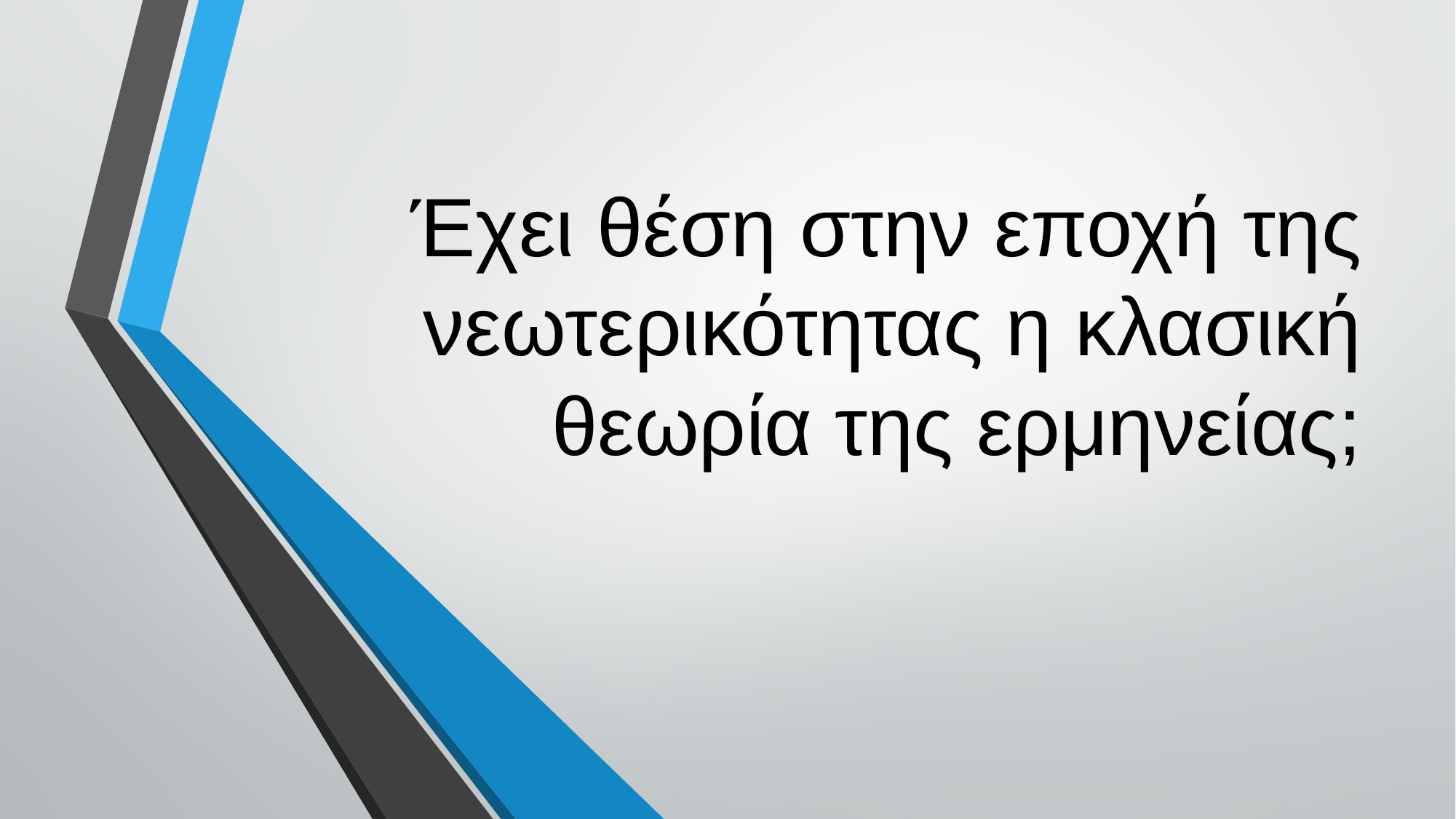

# Έχει θέση στην εποχή της νεωτερικότητας η κλασική θεωρία της ερμηνείας;